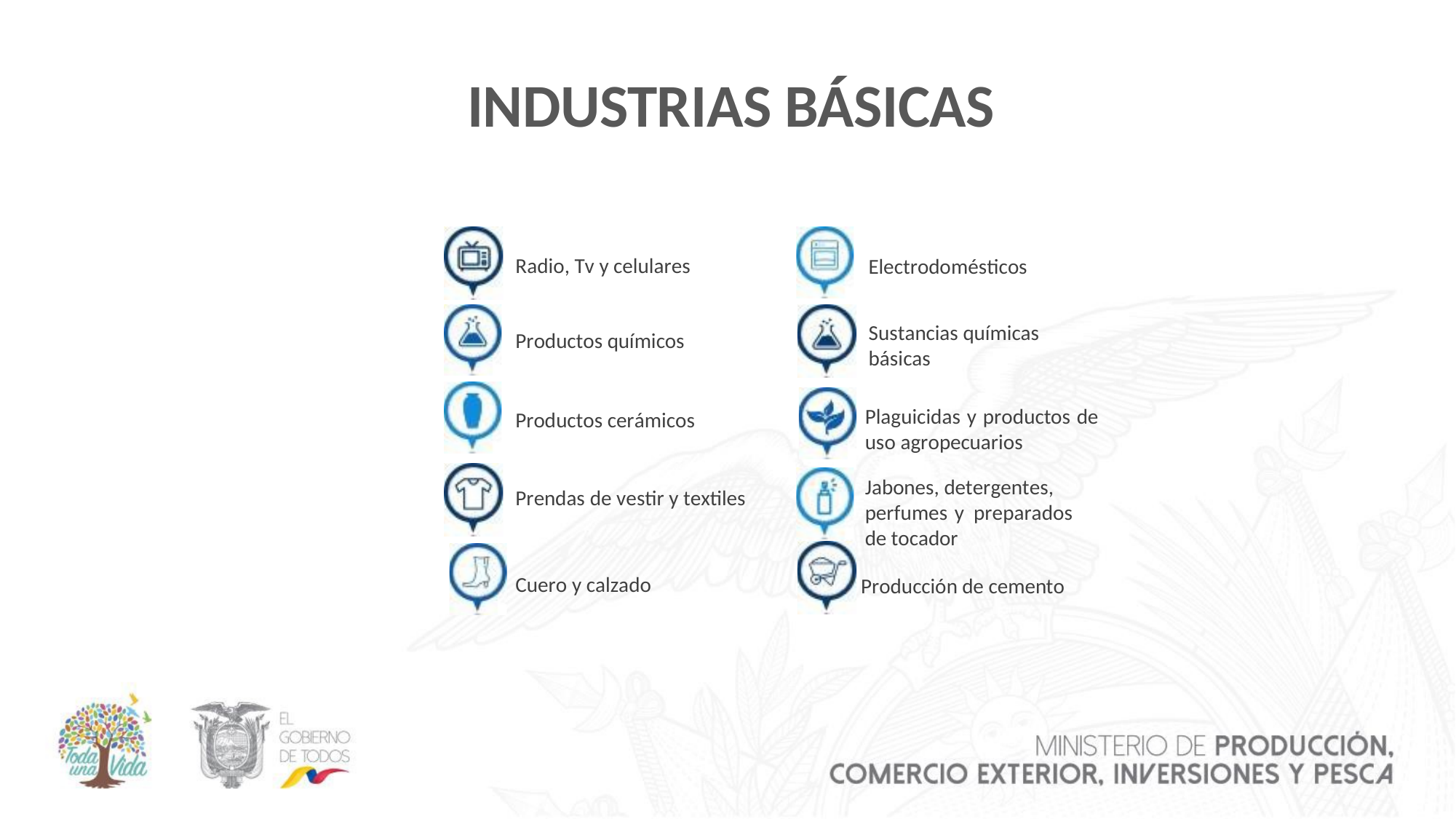

INDUSTRIAS BÁSICAS

Radio, Tv y celulares
Electrodomésticos

Sustancias químicas básicas
Productos químicos

Plaguicidas y productos de uso agropecuarios
Productos cerámicos

Jabones, detergentes, perfumes y  preparados  de tocador
Prendas de vestir y textiles

Cuero y calzado
Producción de cemento